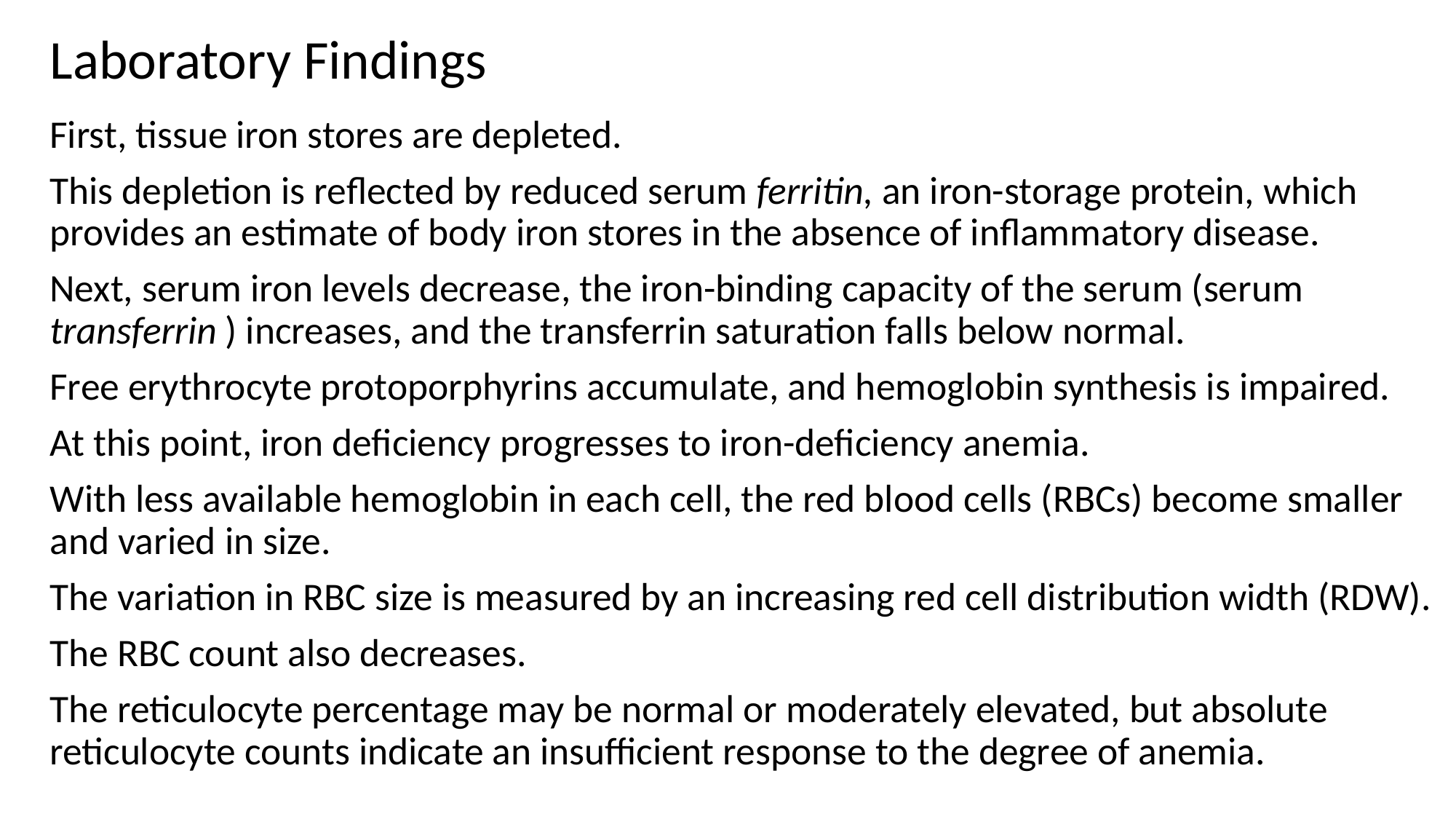

# Laboratory Findings
First, tissue iron stores are depleted.
This depletion is reflected by reduced serum ferritin, an iron-storage protein, which provides an estimate of body iron stores in the absence of inflammatory disease.
Next, serum iron levels decrease, the iron-binding capacity of the serum (serum transferrin ) increases, and the transferrin saturation falls below normal.
Free erythrocyte protoporphyrins accumulate, and hemoglobin synthesis is impaired.
At this point, iron deficiency progresses to iron-deficiency anemia.
With less available hemoglobin in each cell, the red blood cells (RBCs) become smaller and varied in size.
The variation in RBC size is measured by an increasing red cell distribution width (RDW).
The RBC count also decreases.
The reticulocyte percentage may be normal or moderately elevated, but absolute reticulocyte counts indicate an insufficient response to the degree of anemia.